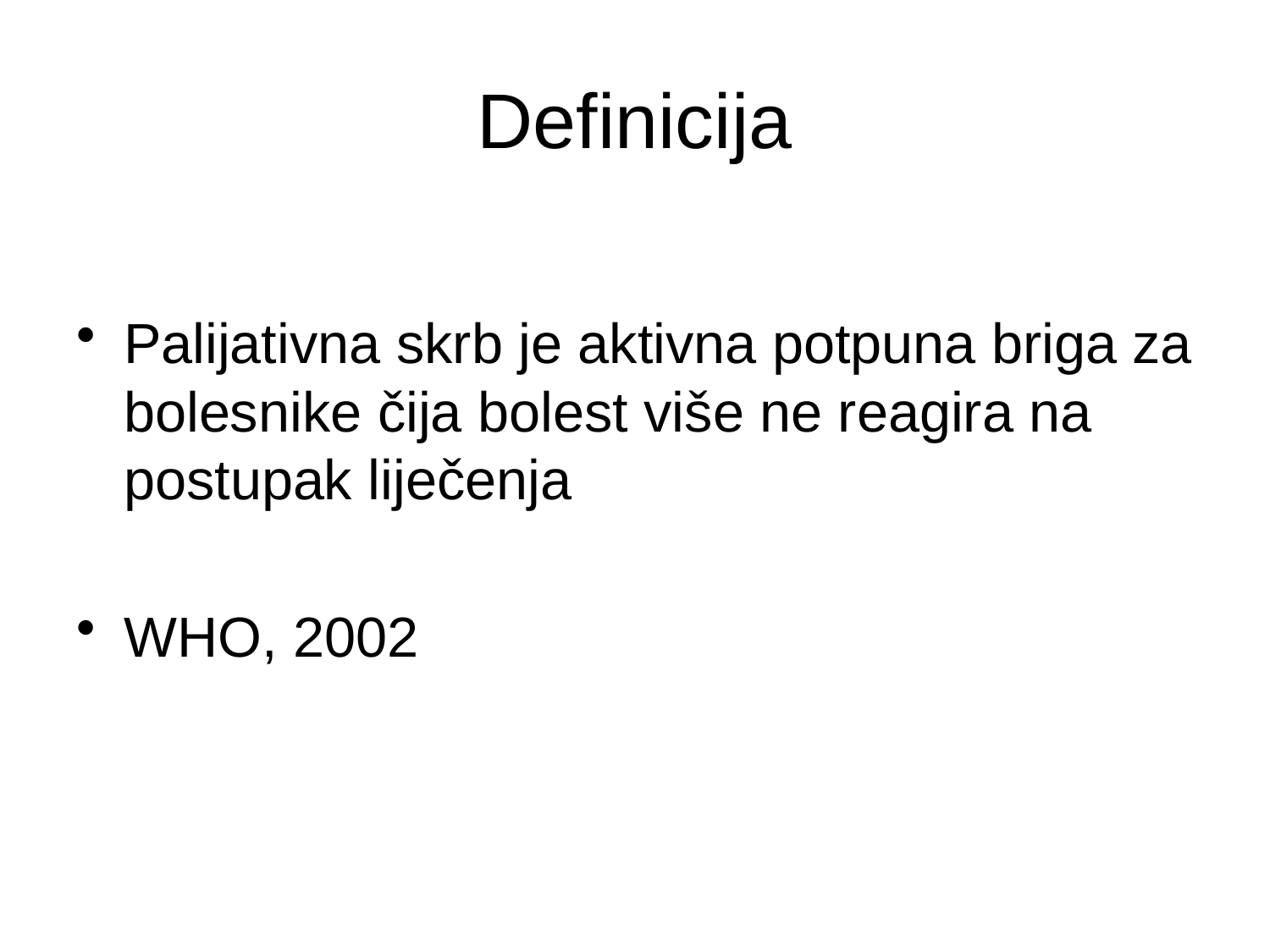

Definicija

Palijativna skrb je aktivna potpuna briga za bolesnike čija bolest više ne reagira na postupak liječenja

WHO, 2002